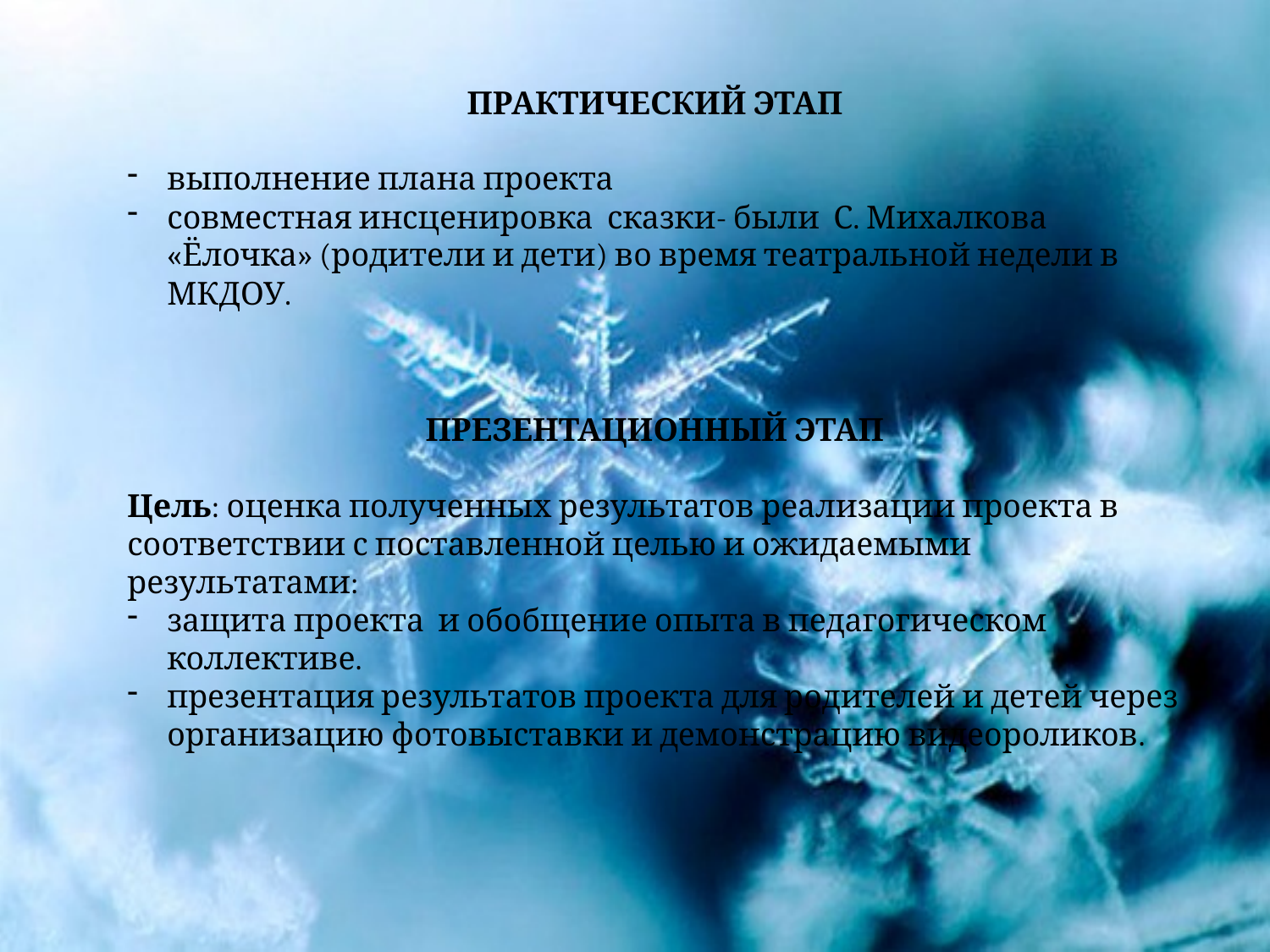

ПРАКТИЧЕСКИЙ ЭТАП

выполнение плана проекта
совместная инсценировка  сказки- были  С. Михалкова «Ёлочка» (родители и дети) во время театральной недели в МКДОУ.
ПРЕЗЕНТАЦИОННЫЙ ЭТАП

Цель: оценка полученных результатов реализации проекта в соответствии с поставленной целью и ожидаемыми результатами:
защита проекта  и обобщение опыта в педагогическом коллективе.
презентация результатов проекта для родителей и детей через организацию фотовыставки и демонстрацию видеороликов.